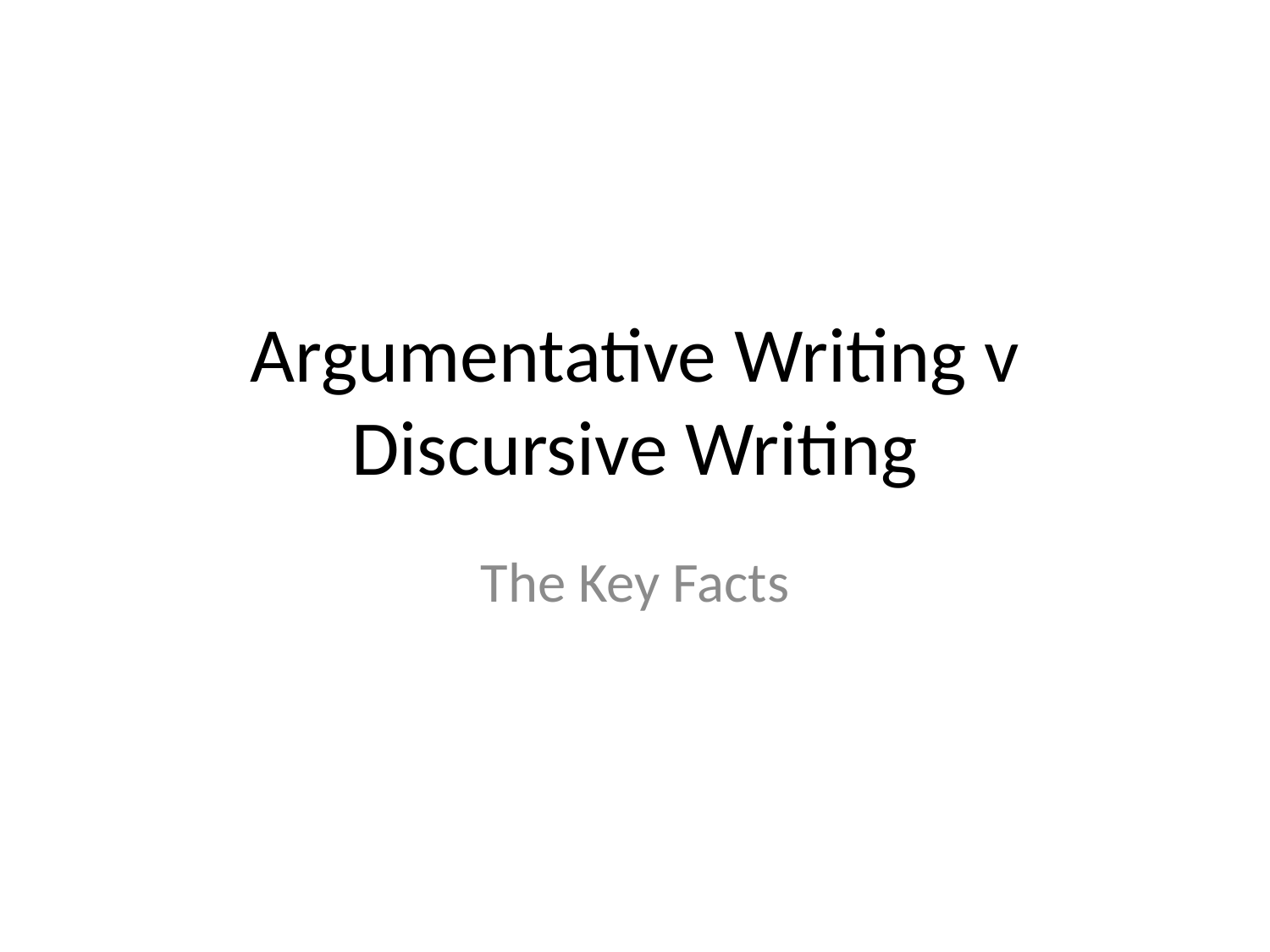

# Argumentative Writing v Discursive Writing
The Key Facts